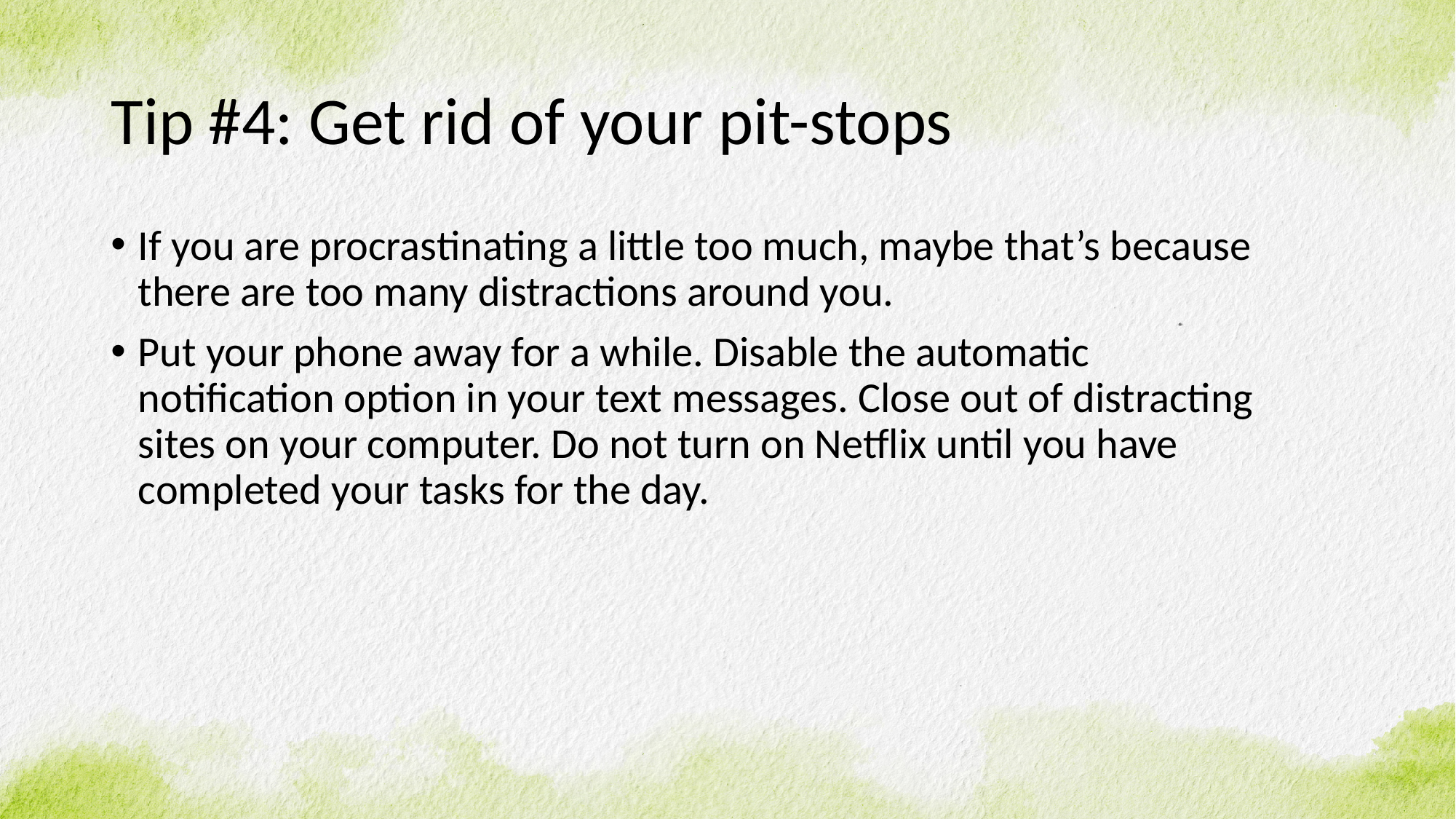

# Tip #4: Get rid of your pit-stops
If you are procrastinating a little too much, maybe that’s because there are too many distractions around you.
Put your phone away for a while. Disable the automatic notification option in your text messages. Close out of distracting sites on your computer. Do not turn on Netflix until you have completed your tasks for the day.